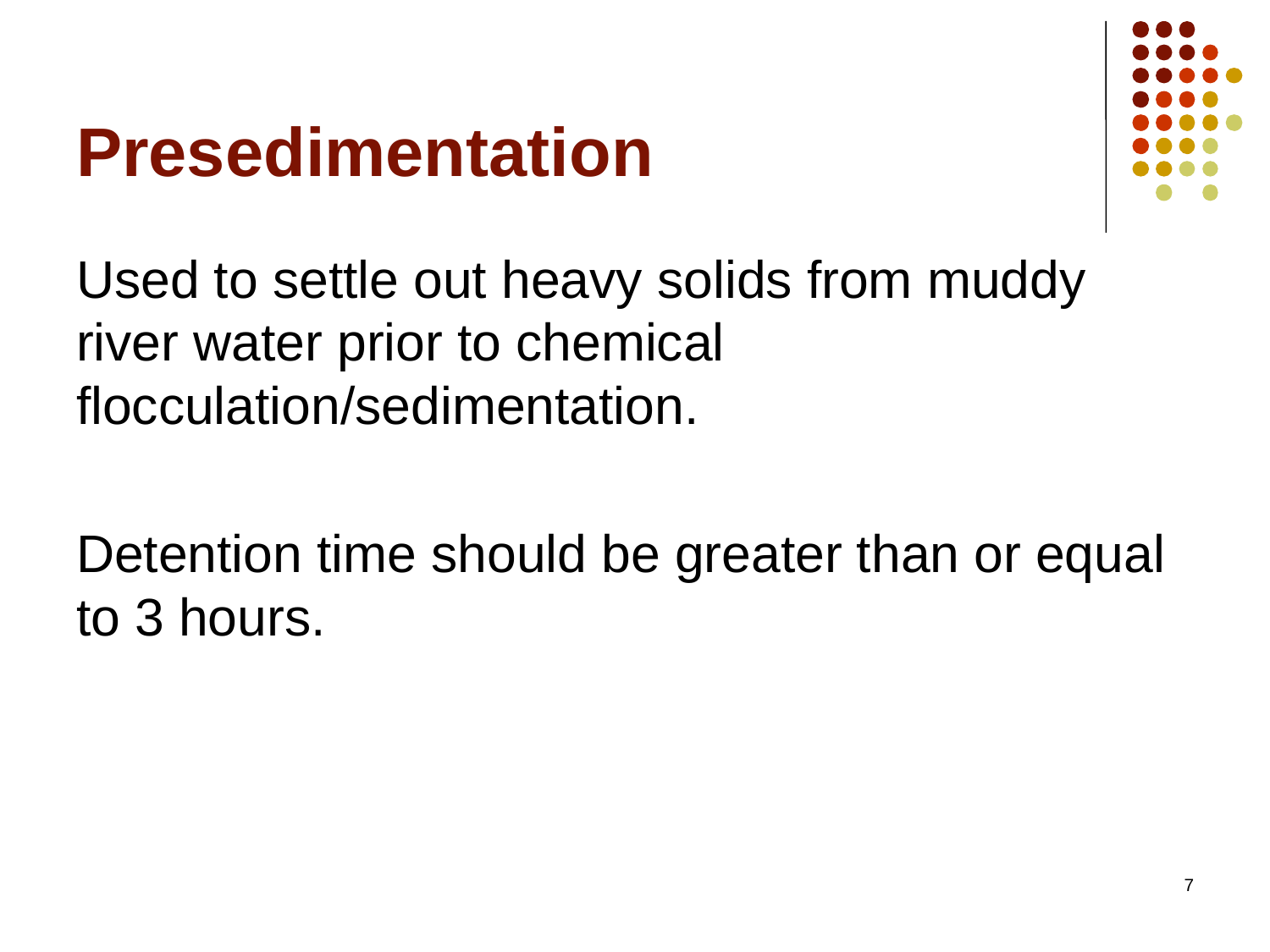

# Presedimentation
Used to settle out heavy solids from muddy river water prior to chemical flocculation/sedimentation.

Detention time should be greater than or equal to 3 hours.
7